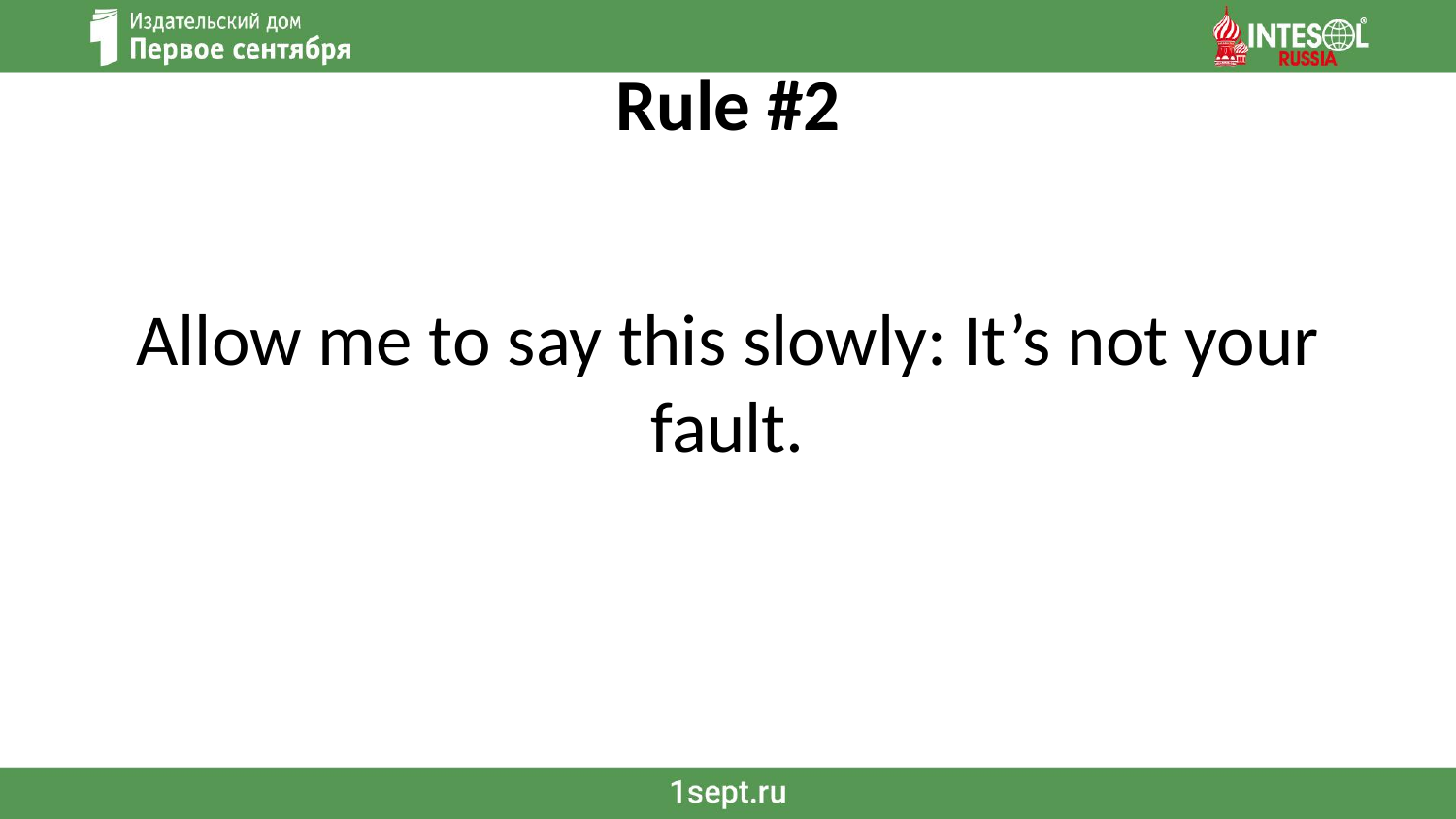

# Rule #2

Allow me to say this slowly: It’s not your fault.